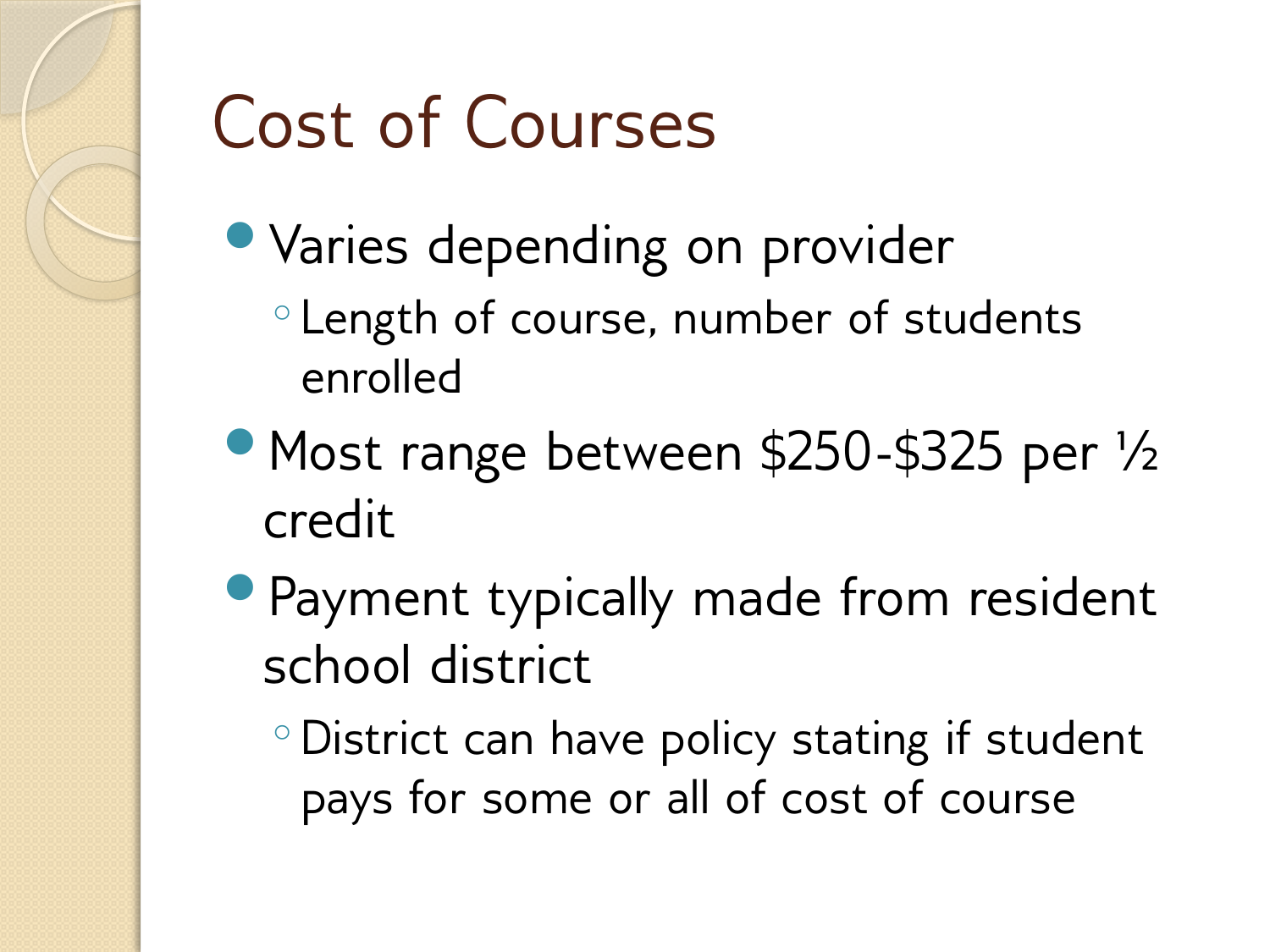

# Cost of Courses
Varies depending on provider
Length of course, number of students enrolled
Most range between $250-$325 per ½ credit
Payment typically made from resident school district
District can have policy stating if student pays for some or all of cost of course